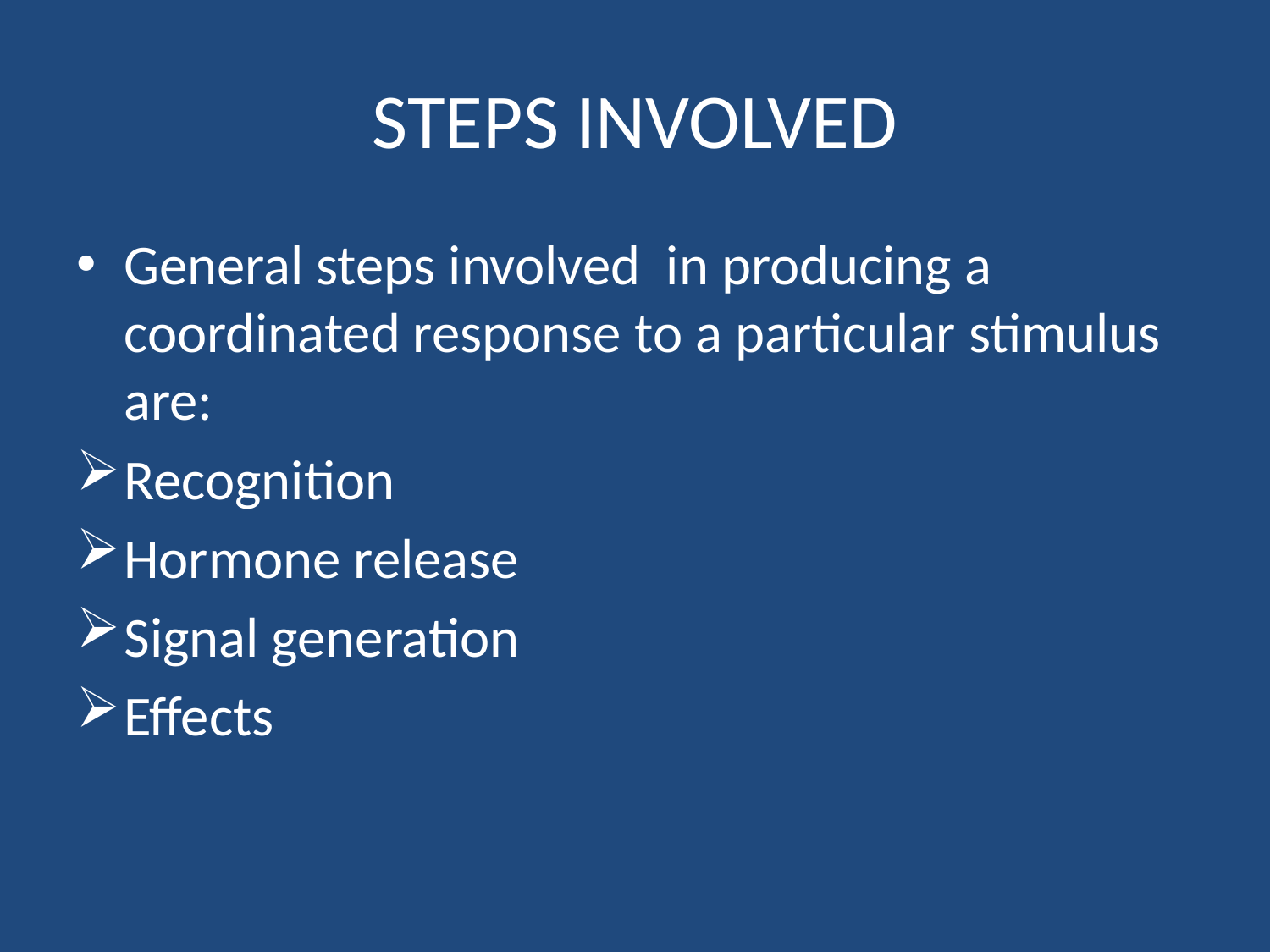

# STEPS INVOLVED
General steps involved  in producing a coordinated response to a particular stimulus are:
Recognition
Hormone release
Signal generation
Effects